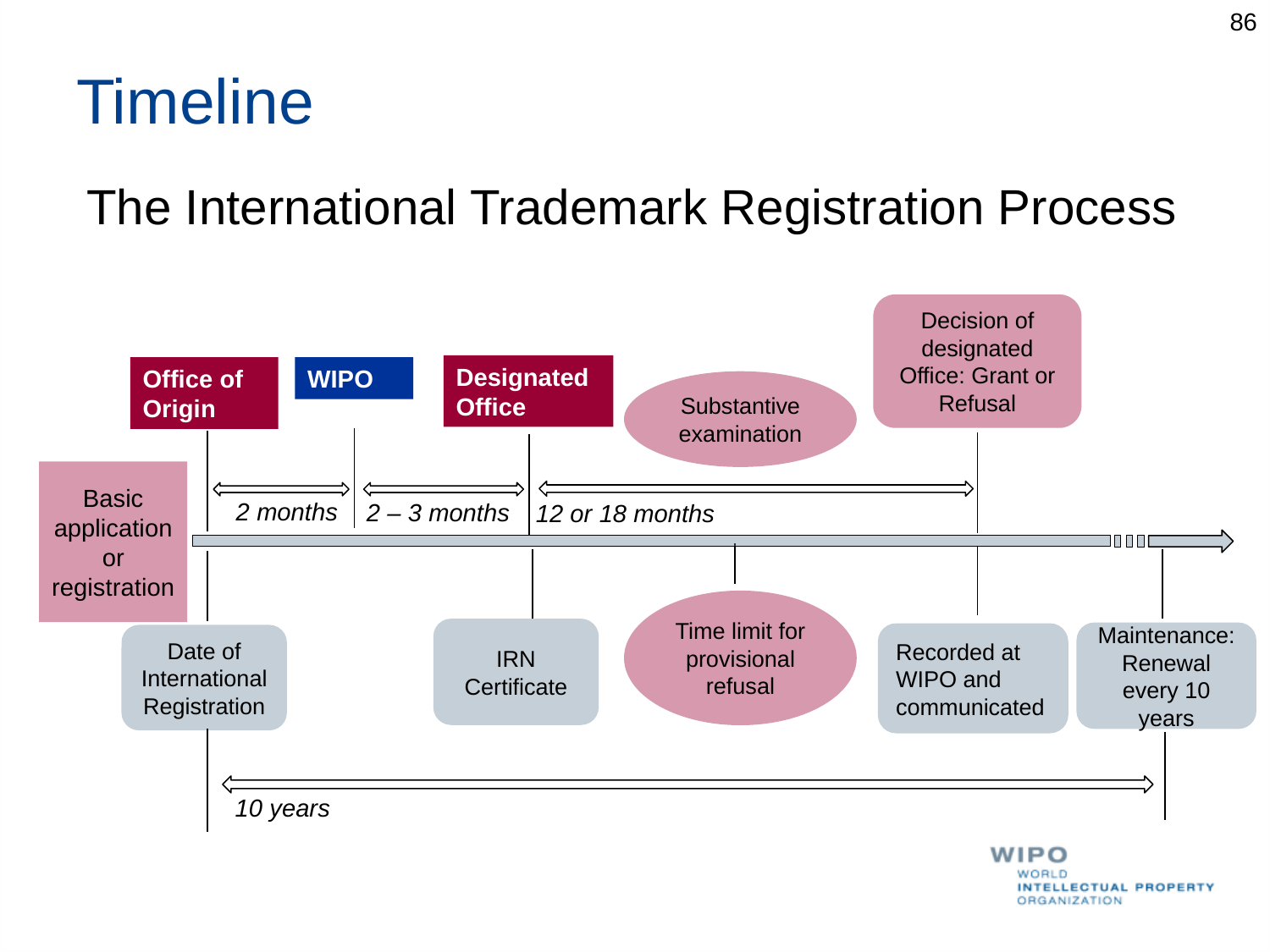

86
# Timeline
The International Trademark Registration Process
Decision of designated Office: Grant or Refusal
Designated Office
WIPO
Office of Origin
Substantive examination
Basic application or registration

2 months
2 – 3 months
12 or 18 months

Time limit for provisional refusal
IRN Certificate
Maintenance:Renewal every 10 years
Recorded at WIPO and communicated
Date of International Registration

10 years